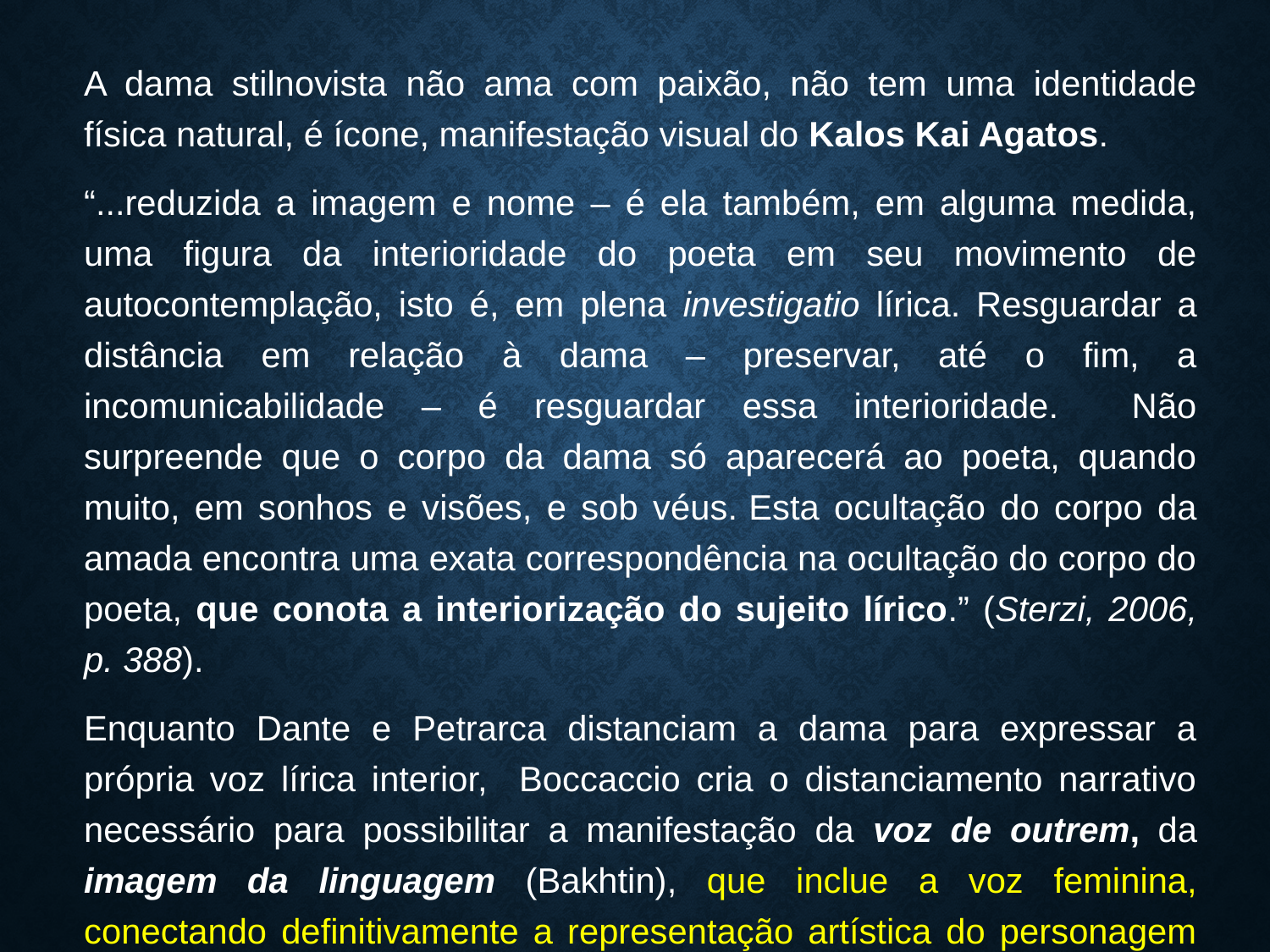

A dama stilnovista não ama com paixão, não tem uma identidade física natural, é ícone, manifestação visual do Kalos Kai Agatos.
“...reduzida a imagem e nome – é ela também, em alguma medida, uma figura da interioridade do poeta em seu movimento de autocontemplação, isto é, em plena investigatio lírica. Resguardar a distância em relação à dama – preservar, até o fim, a incomunicabilidade – é resguardar essa interioridade.  Não surpreende que o corpo da dama só aparecerá ao poeta, quando muito, em sonhos e visões, e sob véus. Esta ocultação do corpo da amada encontra uma exata correspondência na ocultação do corpo do poeta, que conota a interiorização do sujeito lírico.” (Sterzi, 2006, p. 388).
Enquanto Dante e Petrarca distanciam a dama para expressar a própria voz lírica interior,  Boccaccio cria o distanciamento narrativo necessário para possibilitar a manifestação da voz de outrem, da imagem da linguagem (Bakhtin), que inclue a voz feminina, conectando definitivamente a representação artística do personagem à sua forma de expressão, à voz que lhe é conferida pelo autor.